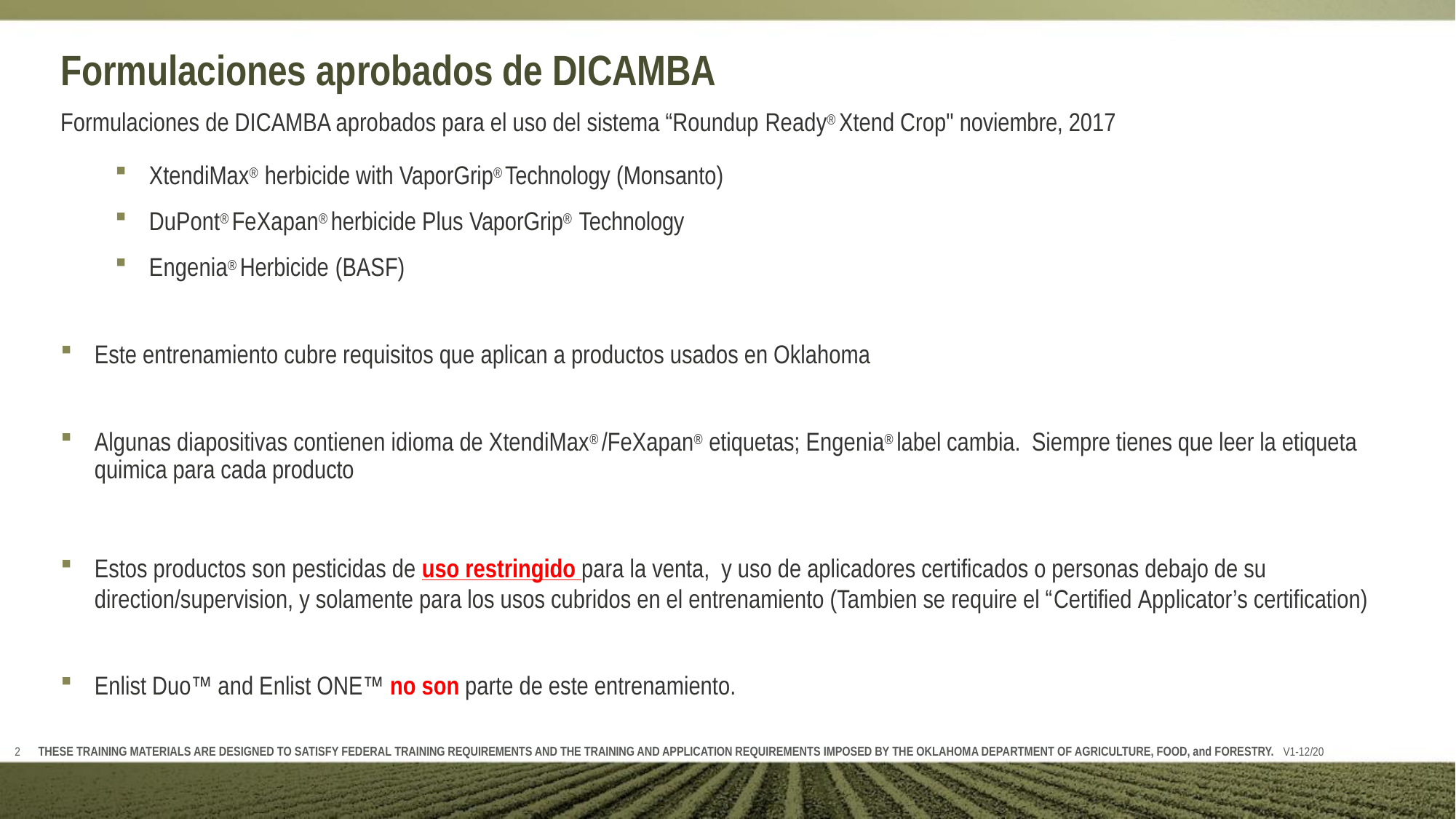

# Formulaciones aprobados de DICAMBA
Formulaciones de DICAMBA aprobados para el uso del sistema “Roundup Ready® Xtend Crop" noviembre, 2017
XtendiMax®  herbicide with VaporGrip® Technology (Monsanto)
DuPont® FeXapan® herbicide Plus VaporGrip®  Technology
Engenia® Herbicide (BASF)

Este entrenamiento cubre requisitos que aplican a productos usados en Oklahoma

Algunas diapositivas contienen idioma de XtendiMax® /FeXapan®  etiquetas; Engenia® label cambia.  Siempre tienes que leer la etiqueta quimica para cada producto

Estos productos son pesticidas de uso restringido para la venta,  y uso de aplicadores certificados o personas debajo de su direction/supervision, y solamente para los usos cubridos en el entrenamiento (Tambien se require el “Certified Applicator’s certification)
Enlist Duo™ and Enlist ONE™ no son parte de este entrenamiento.

THESE TRAINING MATERIALS ARE DESIGNED TO SATISFY FEDERAL TRAINING REQUIREMENTS AND THE TRAINING AND APPLICATION REQUIREMENTS IMPOSED BY THE OKLAHOMA DEPARTMENT OF AGRICULTURE, FOOD, and FORESTRY.   V1-12/20
2